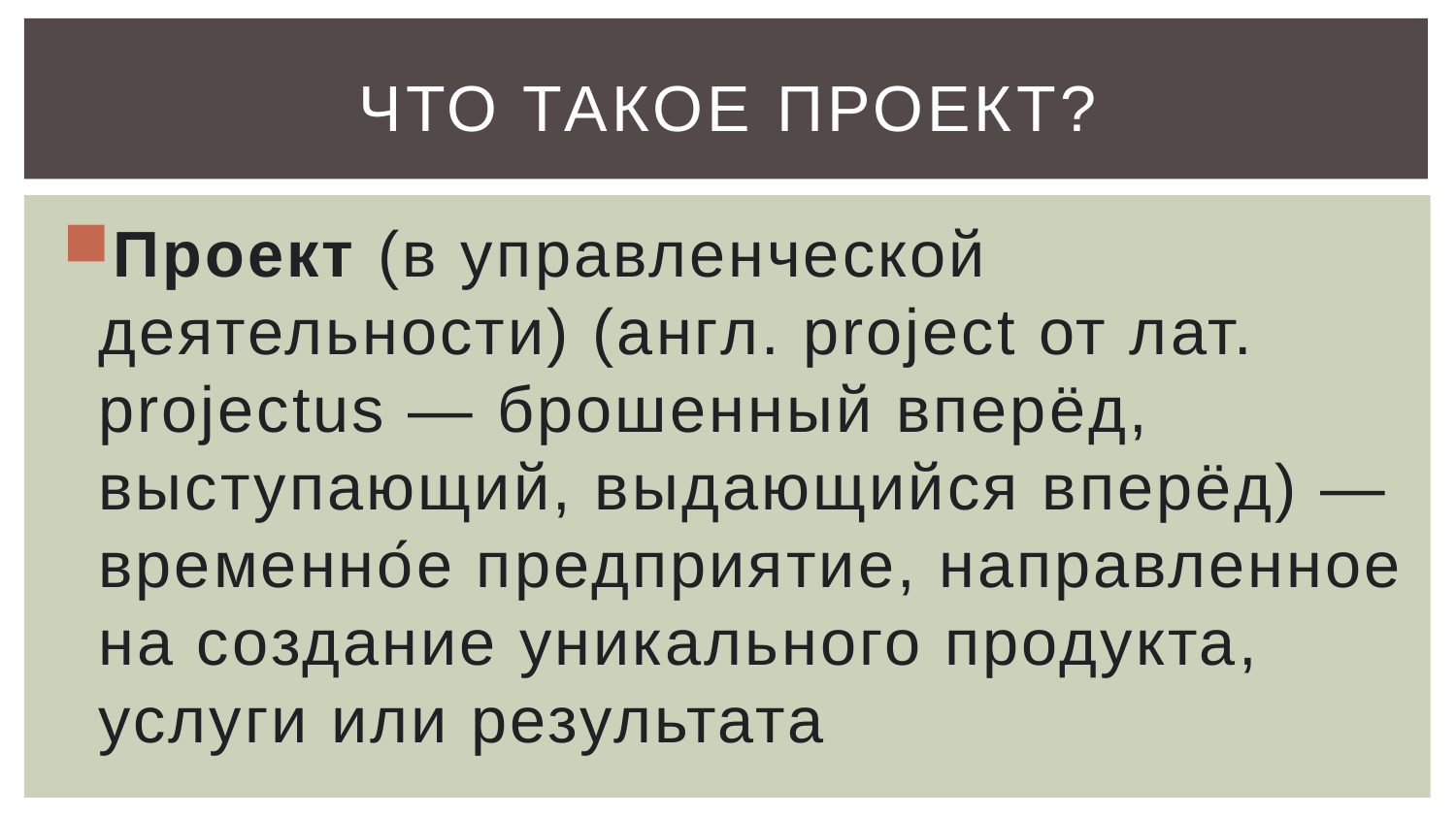

# Что такое проект?
Проект (в управленческой деятельности) (англ. project от лат. projectus — брошенный вперёд, выступающий, выдающийся вперёд) — временно́е предприятие, направленное на создание уникального продукта, услуги или результата